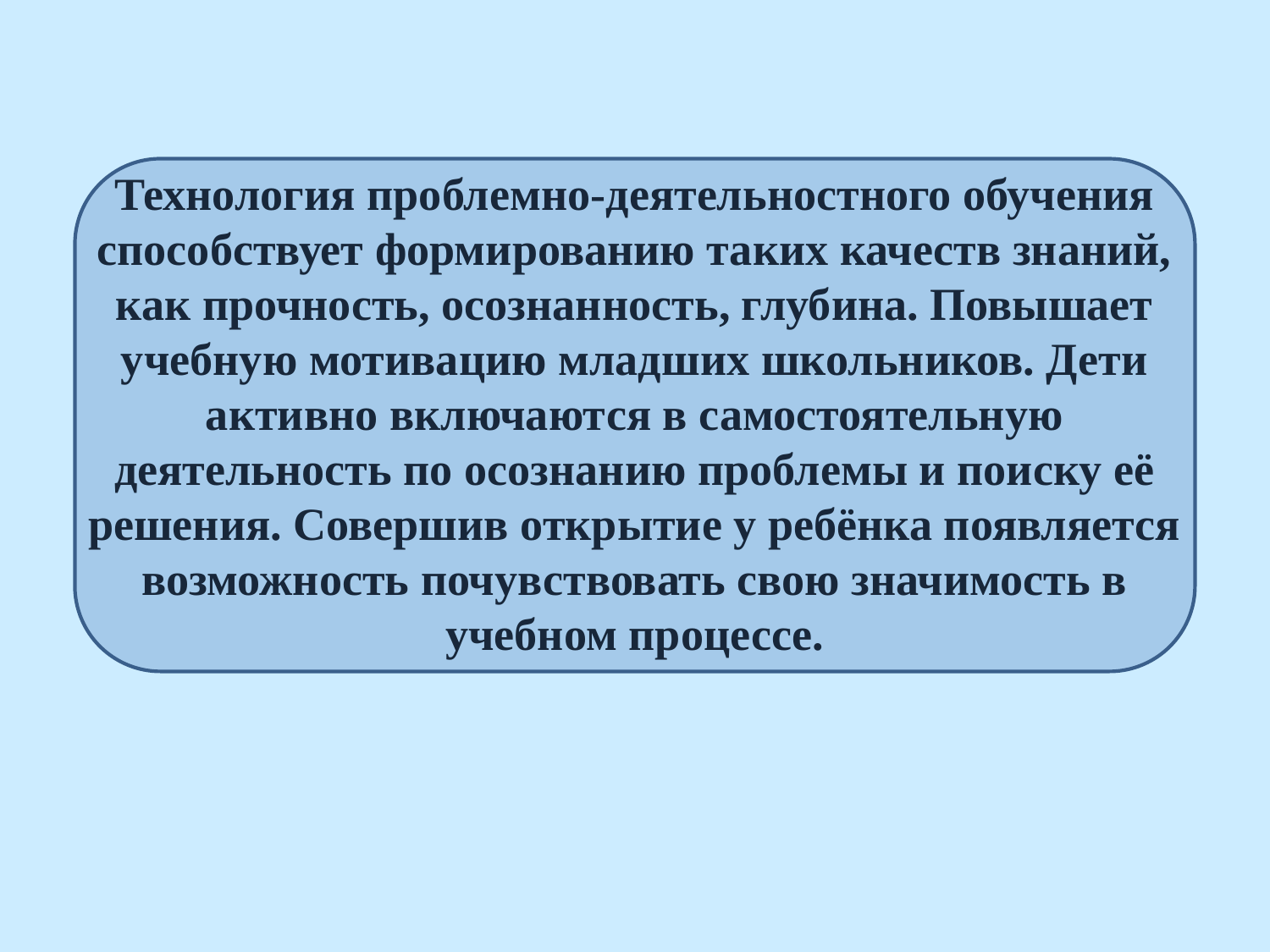

Технология проблемно-деятельностного обучения способствует формированию таких качеств знаний, как прочность, осознанность, глубина. Повышает учебную мотивацию младших школьников. Дети активно включаются в самостоятельную деятельность по осознанию проблемы и поиску её решения. Совершив открытие у ребёнка появляется возможность почувствовать свою значимость в учебном процессе.